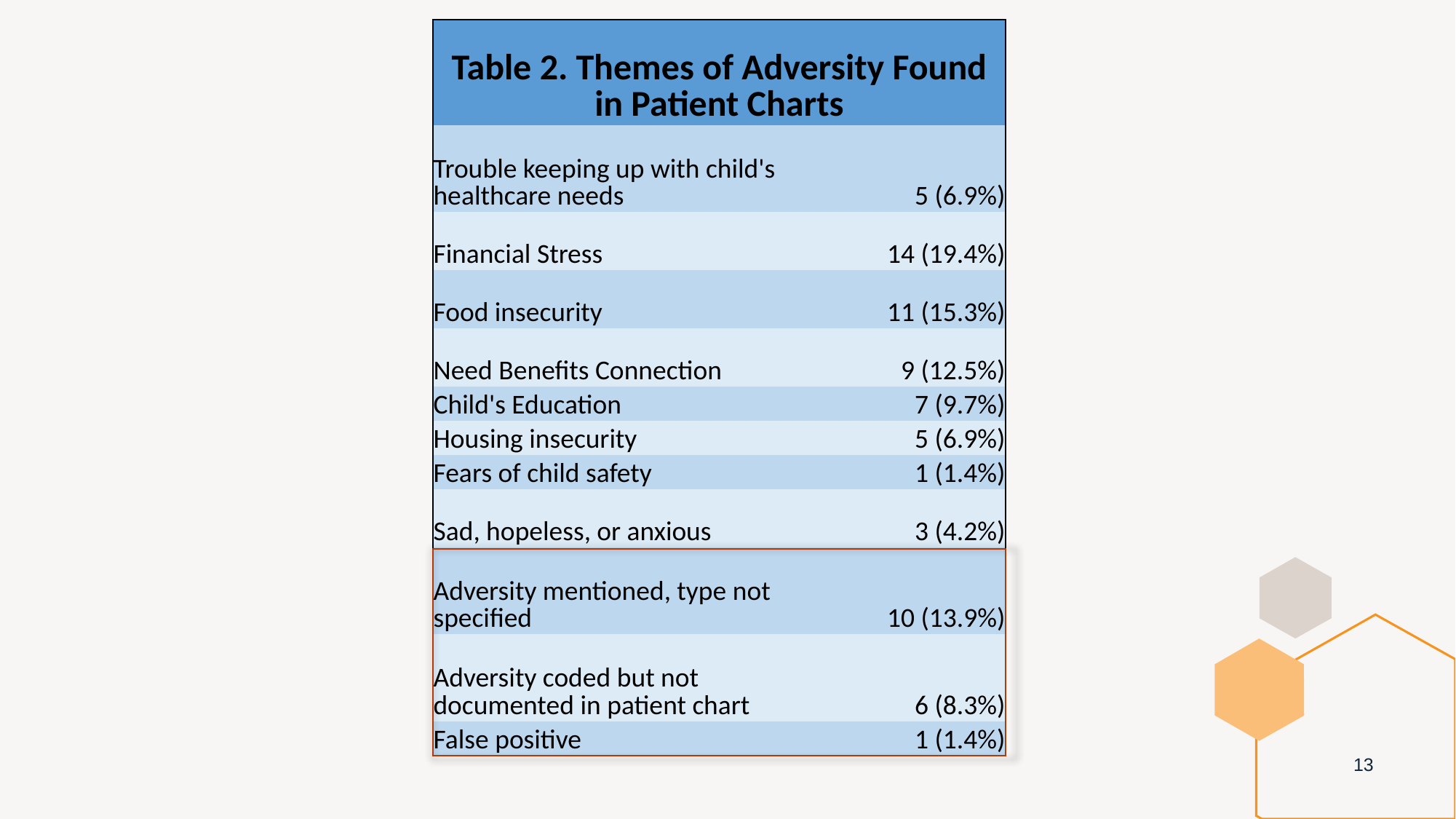

| Table 2. Themes of Adversity Found in Patient Charts |  |
| --- | --- |
| Trouble keeping up with child's healthcare needs | 5 (6.9%) |
| Financial Stress | 14 (19.4%) |
| Food insecurity | 11 (15.3%) |
| Need Benefits Connection | 9 (12.5%) |
| Child's Education | 7 (9.7%) |
| Housing insecurity | 5 (6.9%) |
| Fears of child safety | 1 (1.4%) |
| Sad, hopeless, or anxious | 3 (4.2%) |
| Adversity mentioned, type not specified | 10 (13.9%) |
| Adversity coded but not documented in patient chart | 6 (8.3%) |
| False positive | 1 (1.4%) |

13